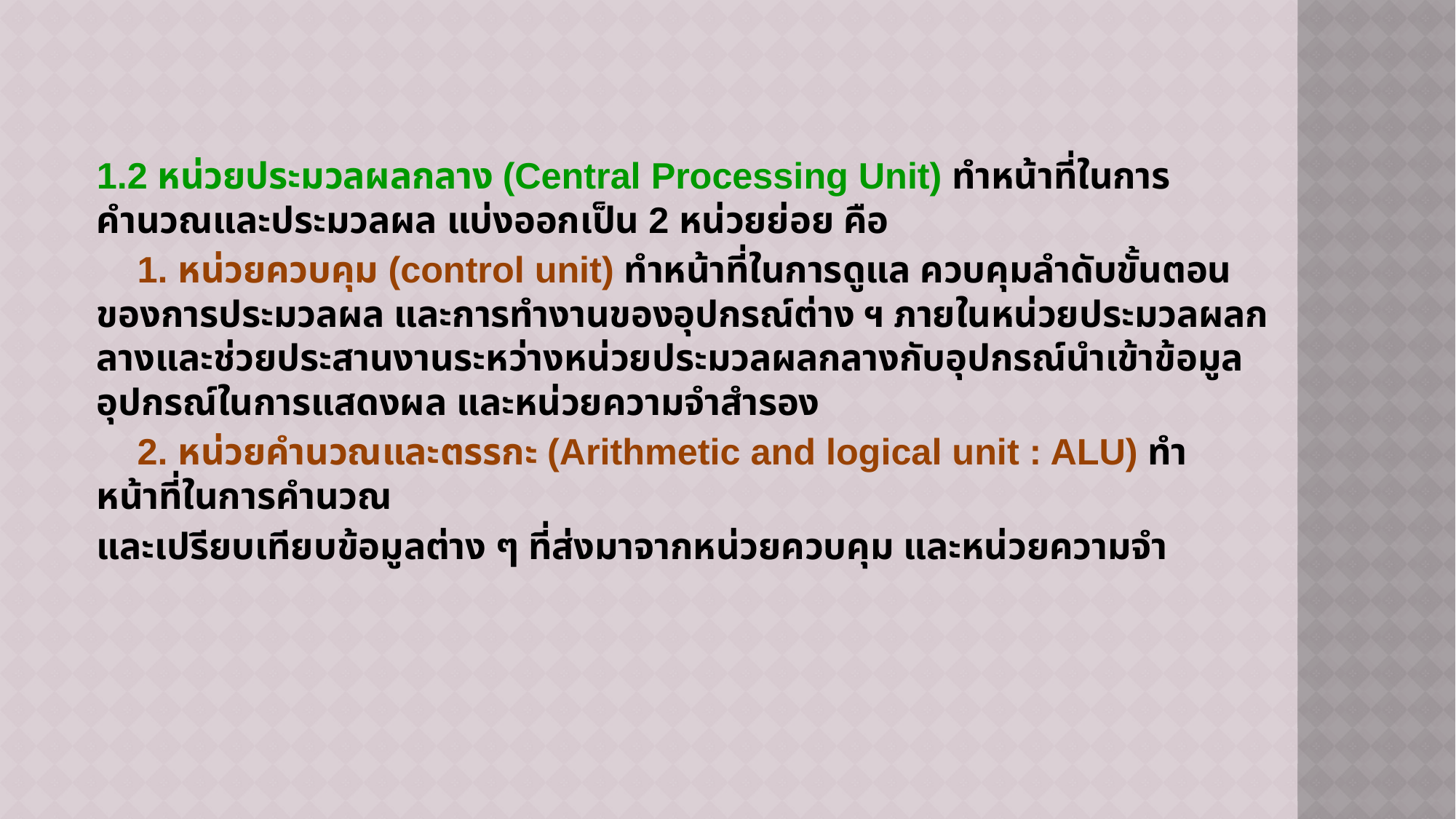

1.2 หน่วยประมวลผลกลาง (Central Processing Unit) ทำหน้าที่ในการคำนวณและประมวลผล แบ่งออกเป็น 2 หน่วยย่อย คือ
    1. หน่วยควบคุม (control unit) ทำหน้าที่ในการดูแล ควบคุมลำดับขั้นตอนของการประมวลผล และการทำงานของอุปกรณ์ต่าง ฯ ภายในหน่วยประมวลผลกลางและช่วยประสานงานระหว่างหน่วยประมวลผลกลางกับอุปกรณ์นำเข้าข้อมูล อุปกรณ์ในการแสดงผล และหน่วยความจำสำรอง
    2. หน่วยคำนวณและตรรกะ (Arithmetic and logical unit : ALU) ทำหน้าที่ในการคำนวณ
และเปรียบเทียบข้อมูลต่าง ๆ ที่ส่งมาจากหน่วยควบคุม และหน่วยความจำ